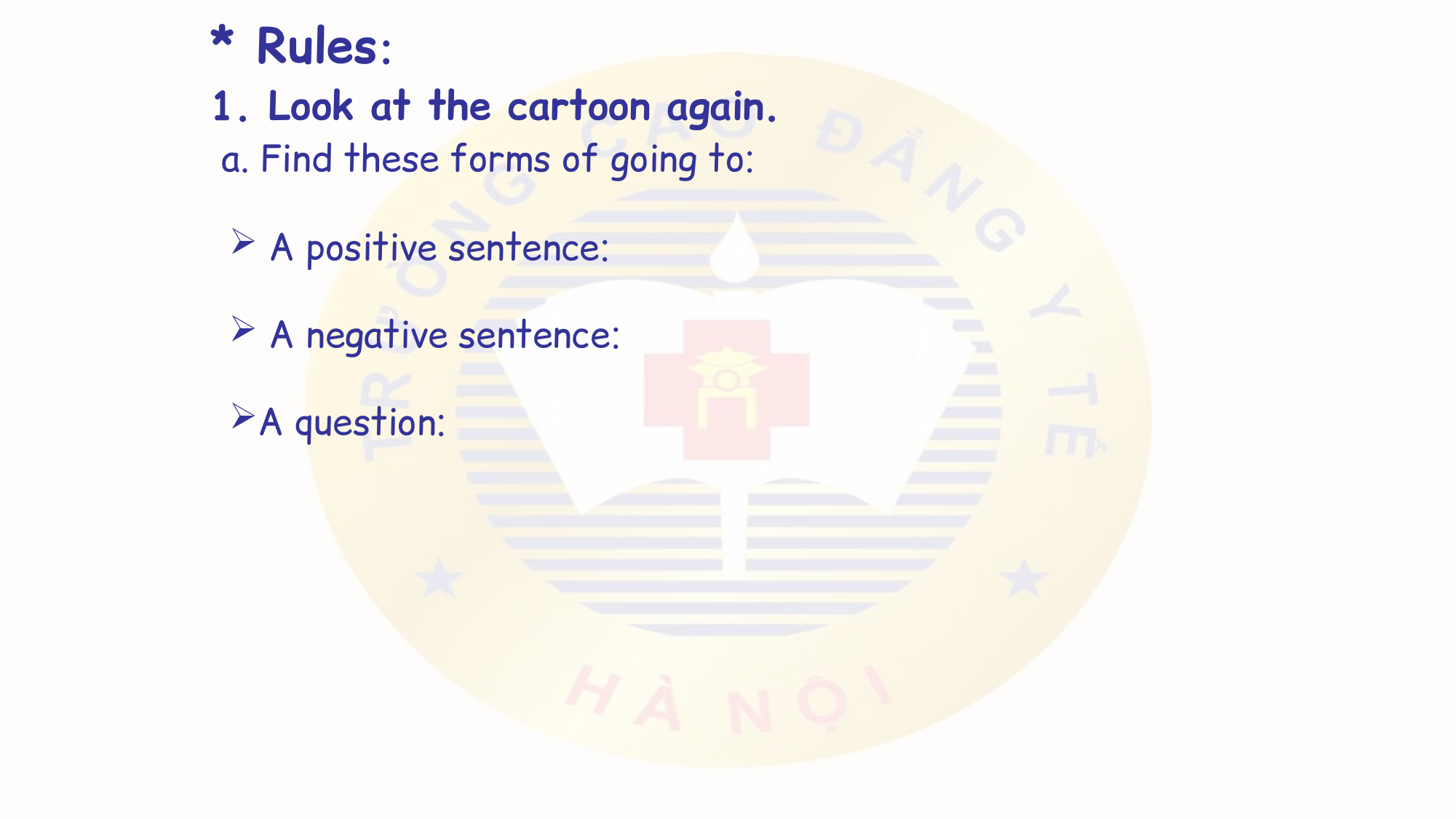

* Rules:
1. Look at the cartoon again.
 a. Find these forms of going to:
 A positive sentence:

 A negative sentence:

A question: